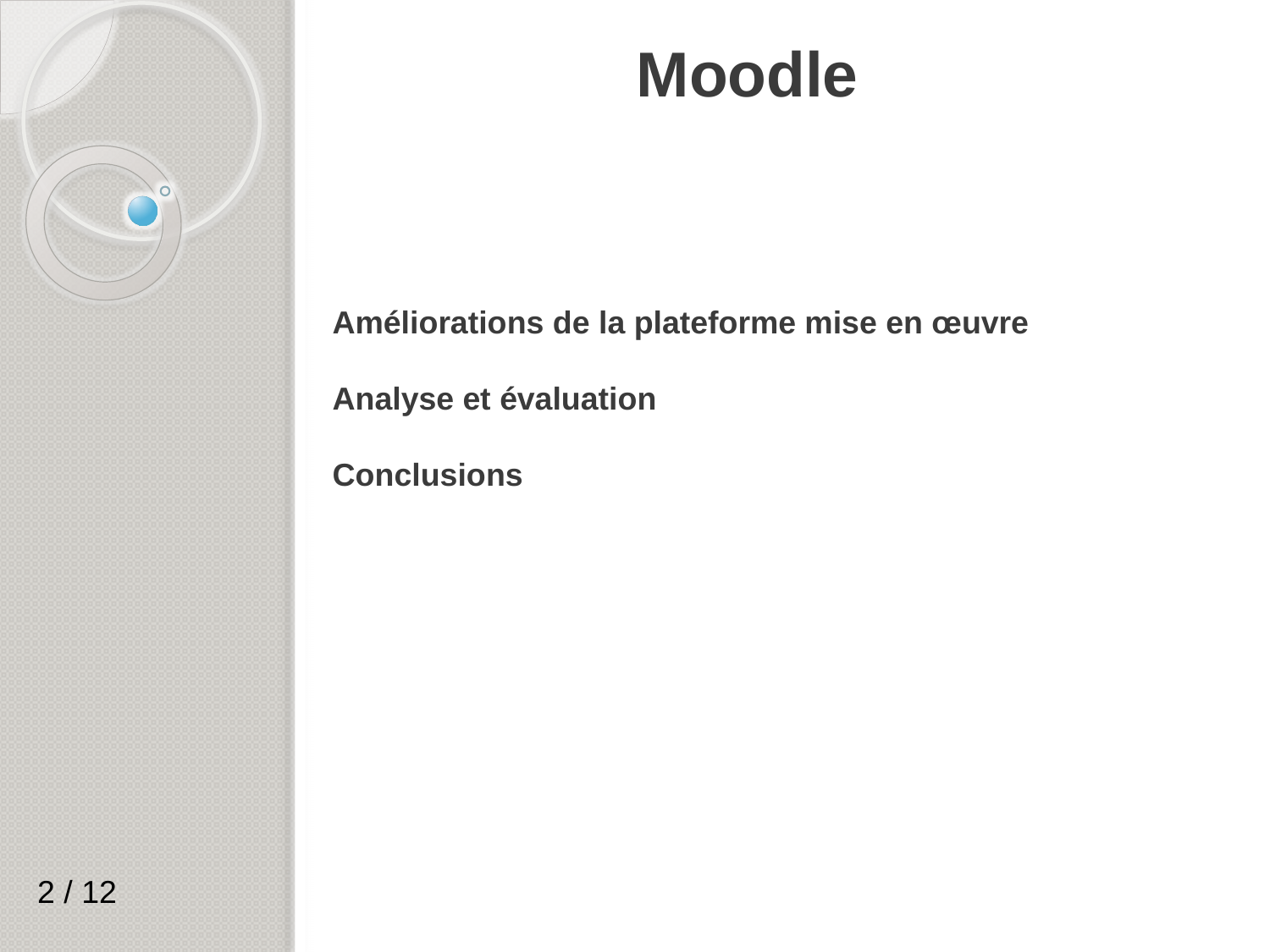

Améliorations de la plateforme mise en œuvre

Analyse et évaluation

Conclusions
2 / 12